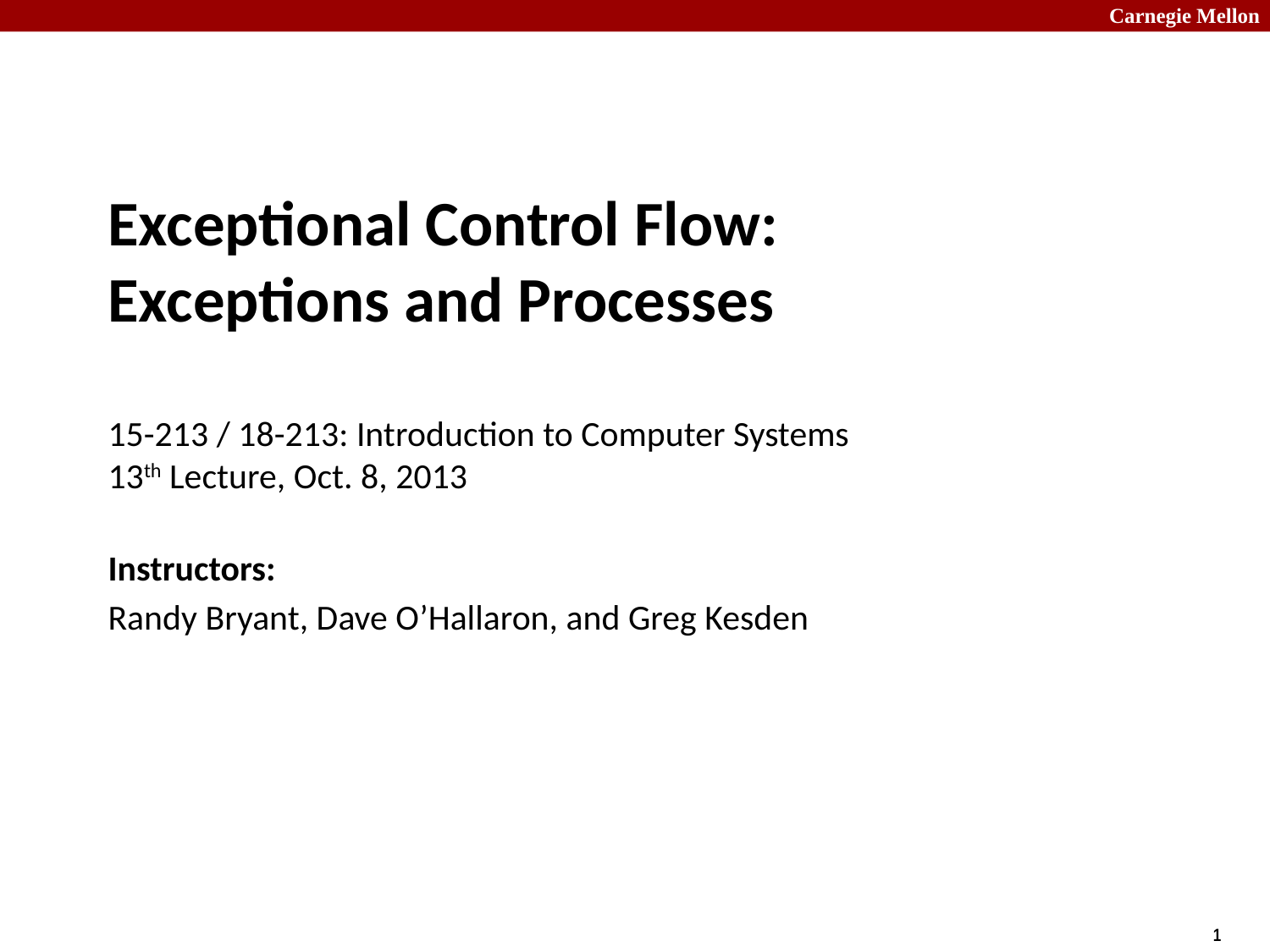

# Exceptional Control Flow: Exceptions and Processes 15-213 / 18-213: Introduction to Computer Systems 13th Lecture, Oct. 8, 2013
Instructors:
Randy Bryant, Dave O’Hallaron, and Greg Kesden